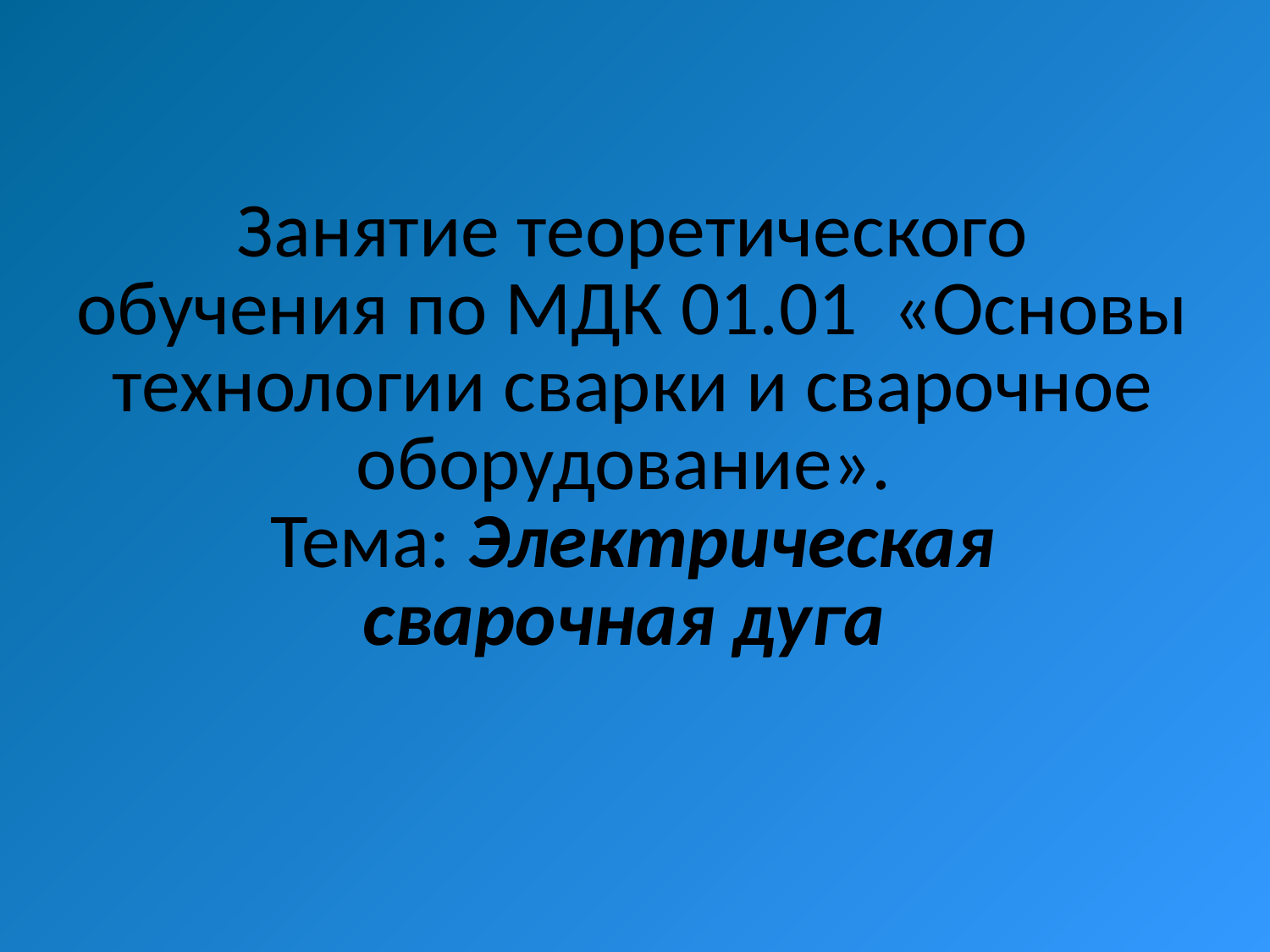

# Занятие теоретического обучения по МДК 01.01  «Основы технологии сварки и сварочное оборудование». Тема: Электрическая сварочная дуга